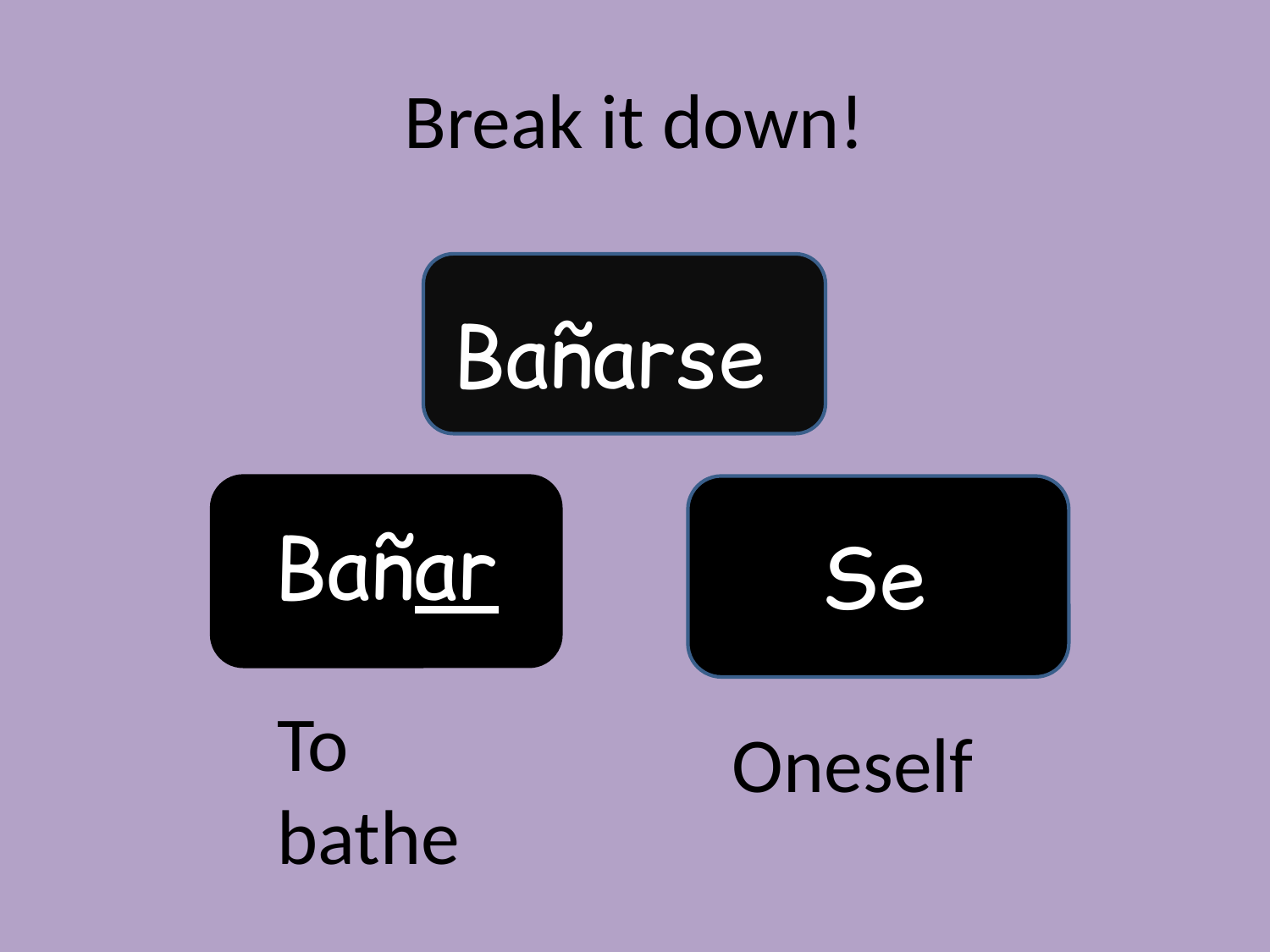

# Break it down!

Bañarse

Bañar
Se
To bathe
Oneself